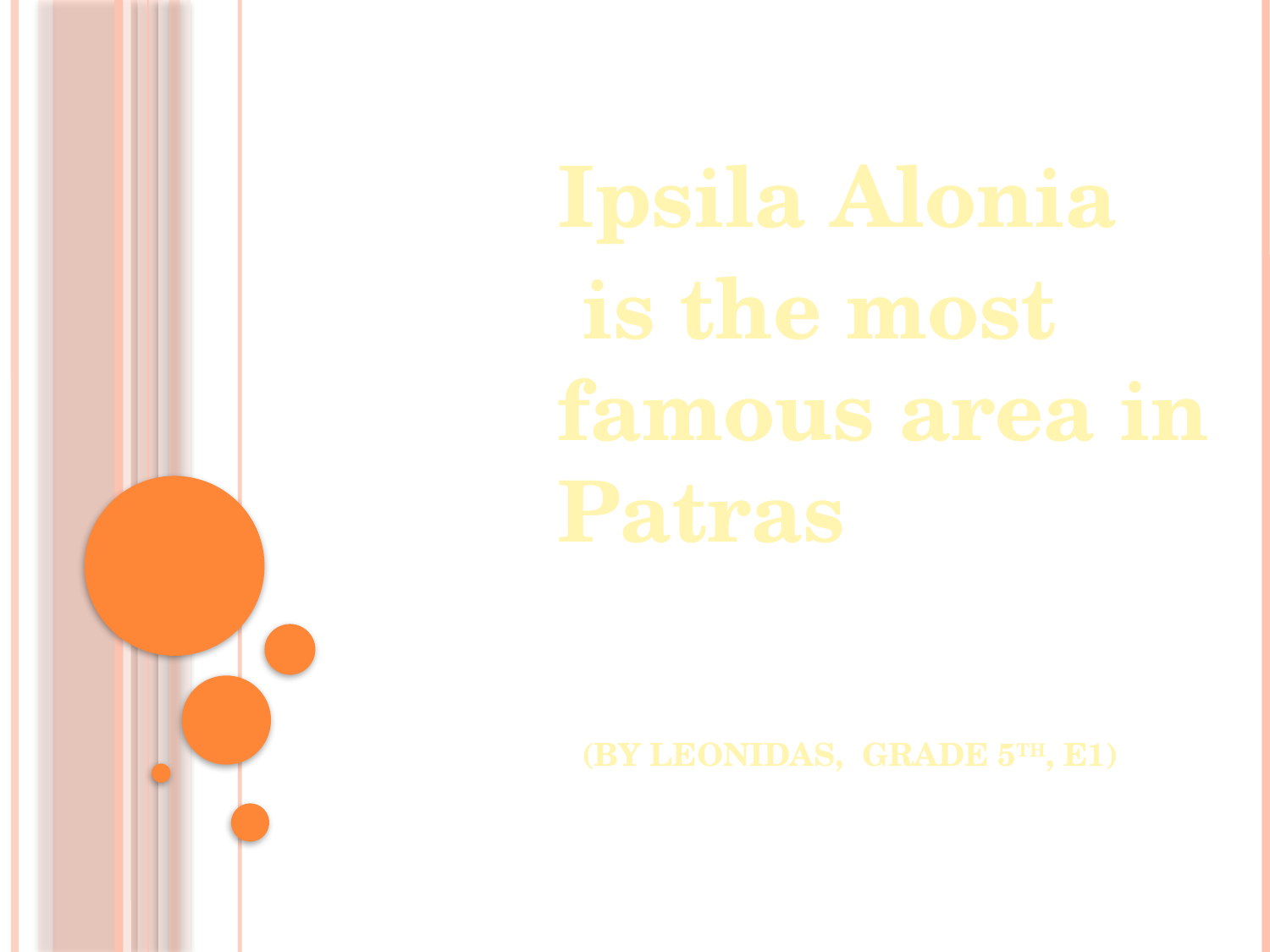

Ipsila Alonia
 is the most famous area in Patras

 (BY LEONIDAS,  GRADE 5TH, E1)
#